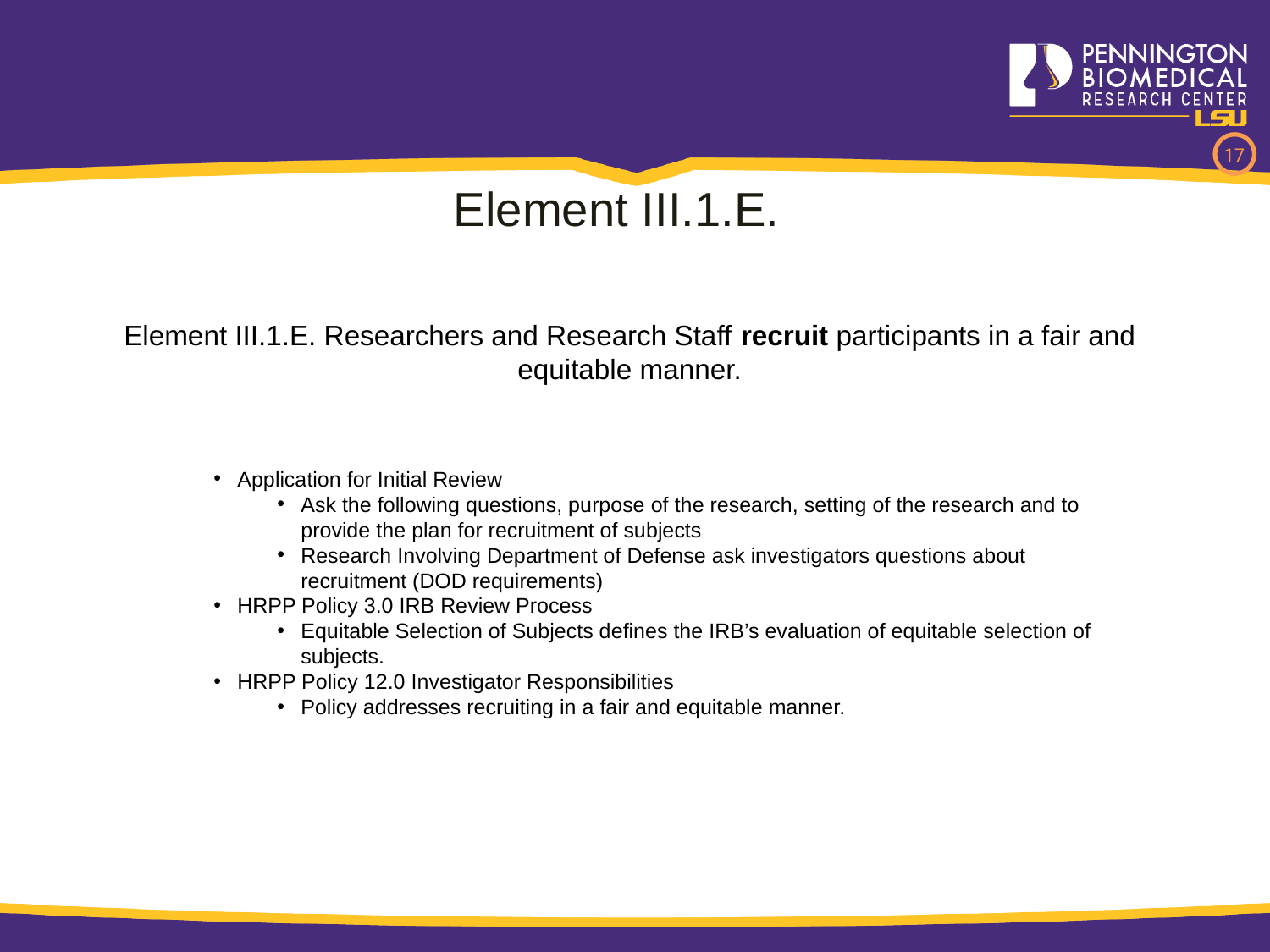

17
Element III.1.E.
Element III.1.E. Researchers and Research Staff recruit participants in a fair and equitable manner.
Application for Initial Review
Ask the following questions, purpose of the research, setting of the research and to provide the plan for recruitment of subjects
Research Involving Department of Defense ask investigators questions about recruitment (DOD requirements)
HRPP Policy 3.0 IRB Review Process
Equitable Selection of Subjects defines the IRB’s evaluation of equitable selection of subjects.
HRPP Policy 12.0 Investigator Responsibilities
Policy addresses recruiting in a fair and equitable manner.